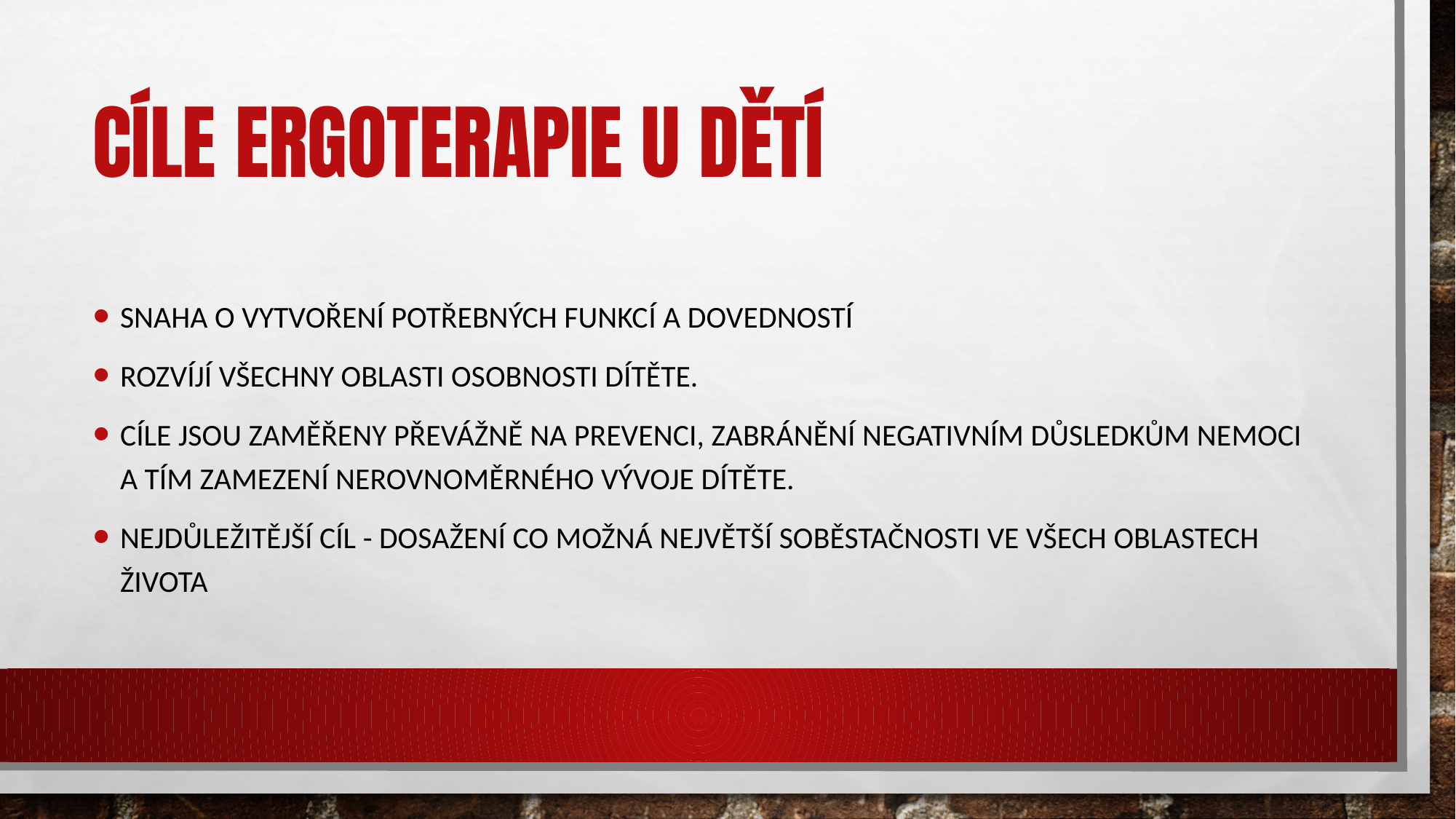

# Cíle ergoterapie u dětí
snaha o vytvoření potřebných funkcí a dovedností
rozvíjí všechny oblasti osobnosti dítěte.
Cíle jsou zaměřeny převážně na prevenci, zabránění negativním důsledkům nemoci a tím zamezení nerovnoměrného vývoje dítěte.
nejdůležitější cíl - dosažení co možná největší soběstačnosti ve všech oblastech života